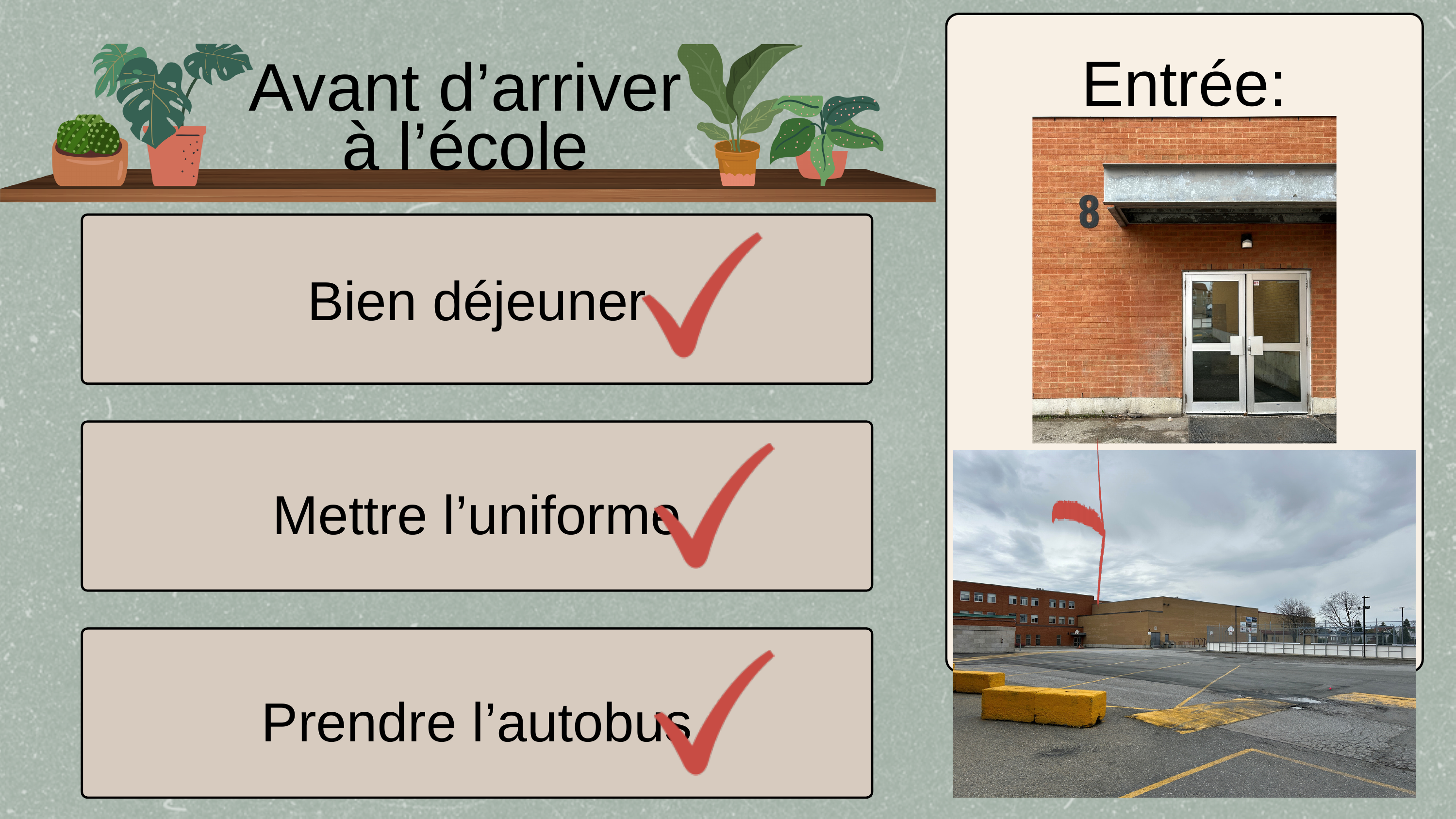

Entrée:

Avant d’arriver à l’école

Bien déjeuner

Mettre l’uniforme

Prendre l’autobus